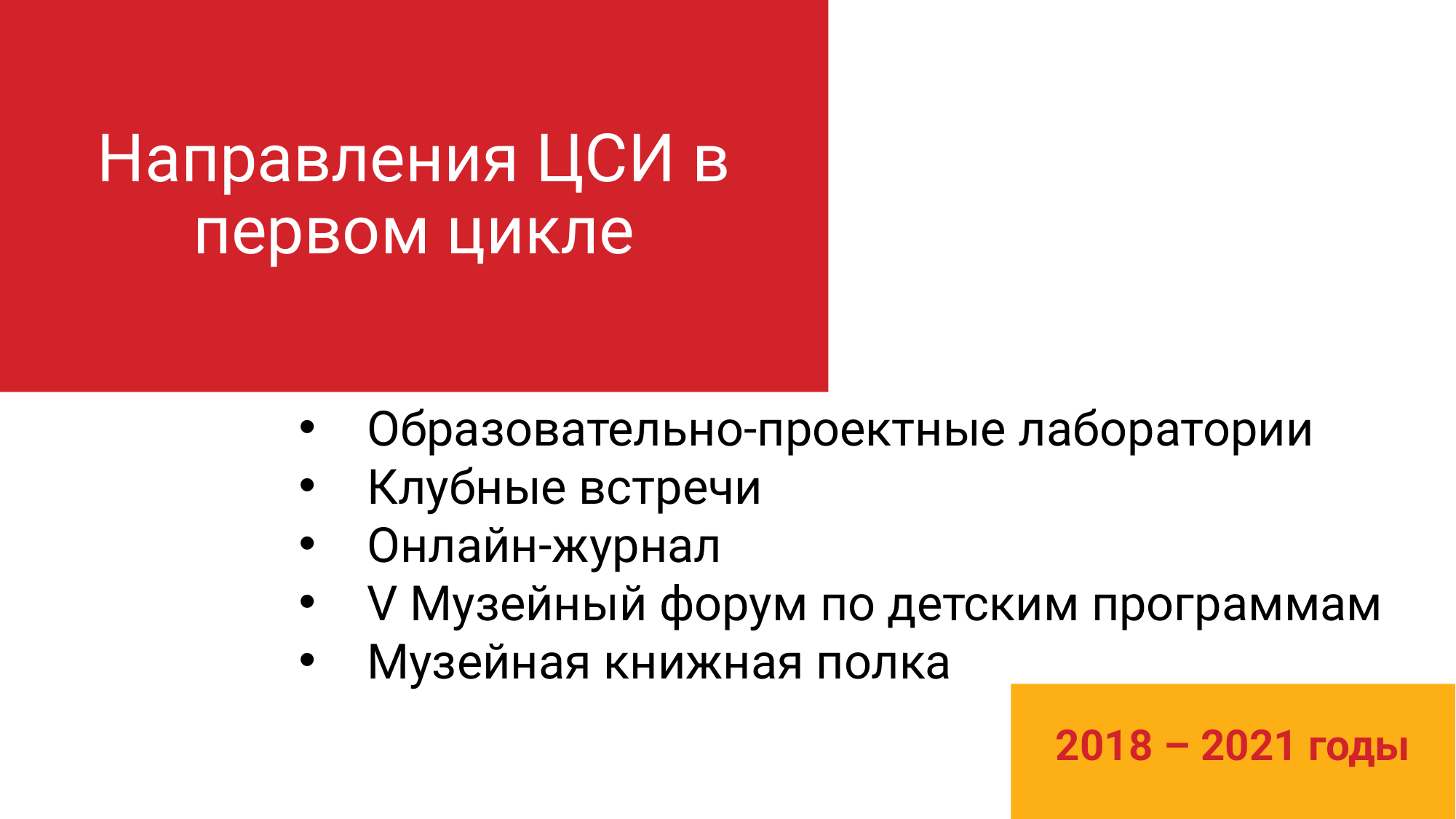

# Направления ЦСИ в первом цикле

Образовательно-проектные лаборатории
Клубные встречи
Онлайн-журнал
V Музейный форум по детским программам
Музейная книжная полка
2018 – 2021 годы